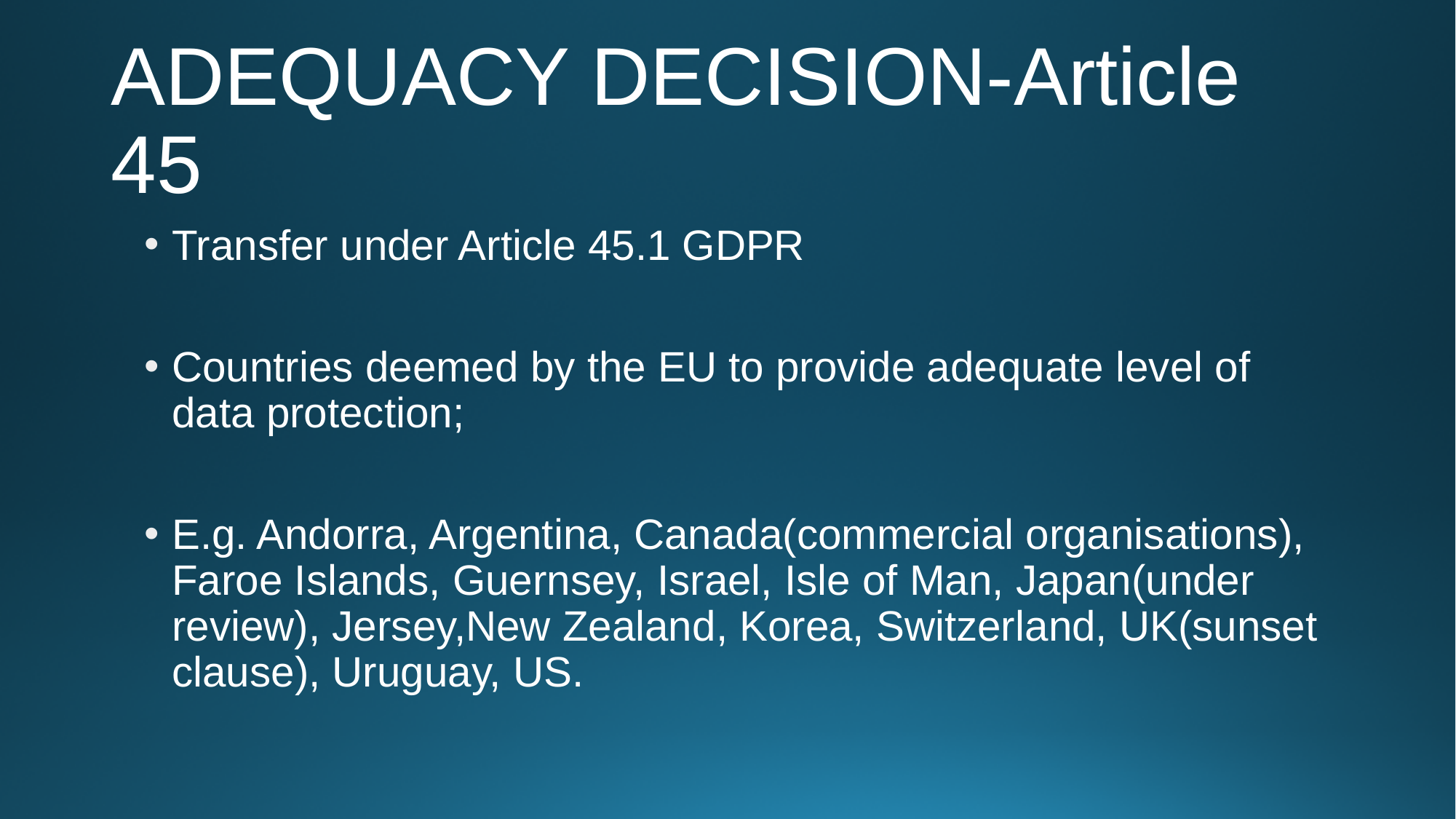

# ADEQUACY DECISION-Article 45
Transfer under Article 45.1 GDPR

Countries deemed by the EU to provide adequate level of data protection;

E.g. Andorra, Argentina, Canada(commercial organisations), Faroe Islands, Guernsey, Israel, Isle of Man, Japan(under review), Jersey,New Zealand, Korea, Switzerland, UK(sunset clause), Uruguay, US.